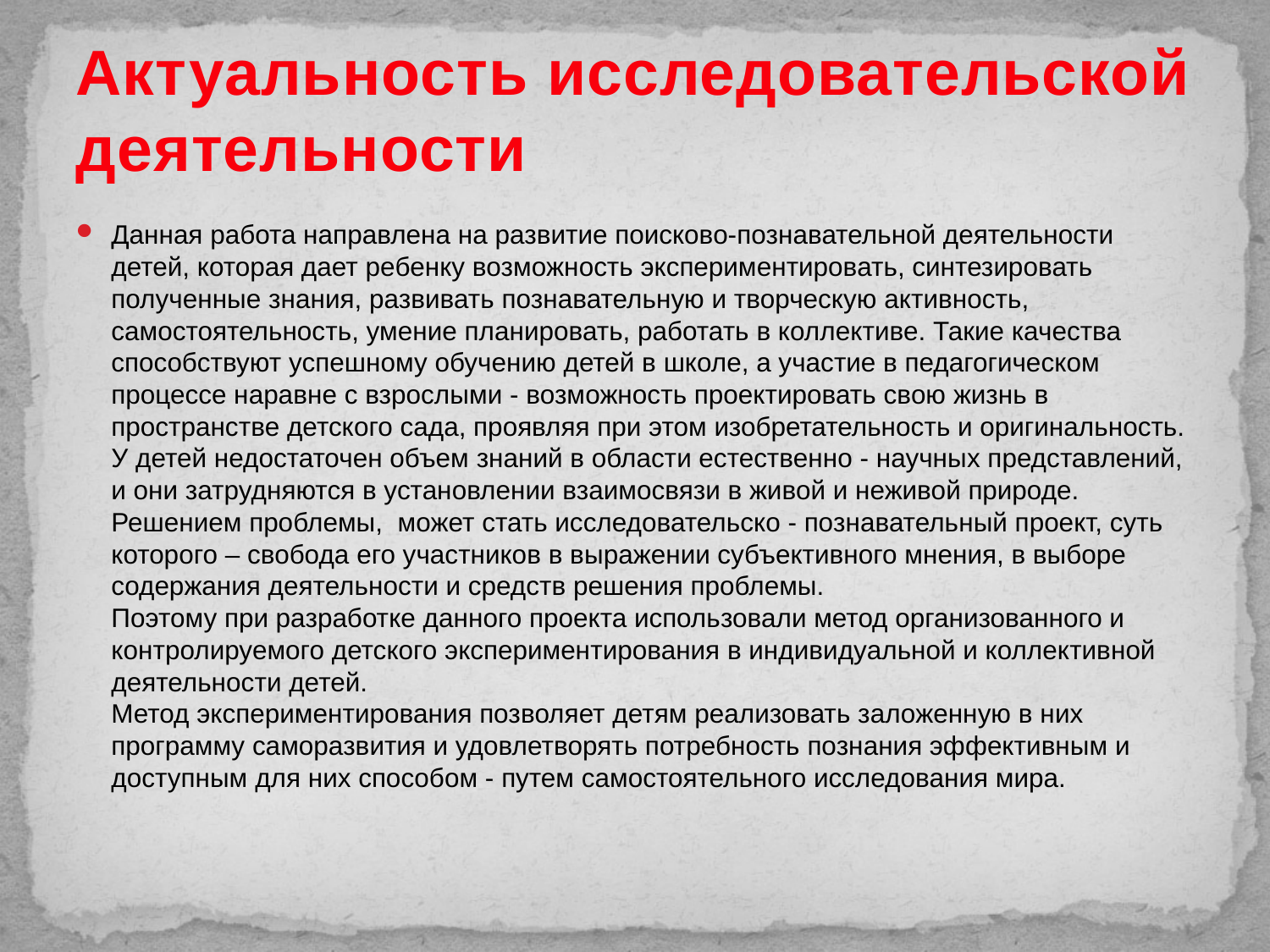

# Актуальность исследовательской деятельности
Данная работа направлена на развитие поисково-познавательной деятельности детей, которая дает ребенку возможность экспериментировать, синтезировать полученные знания, развивать познавательную и творческую активность, самостоятельность, умение планировать, работать в коллективе. Такие качества способствуют успешному обучению детей в школе, а участие в педагогическом процессе наравне с взрослыми - возможность проектировать свою жизнь в пространстве детского сада, проявляя при этом изобретательность и оригинальность.
У детей недостаточен объем знаний в области естественно - научных представлений, и они затрудняются в установлении взаимосвязи в живой и неживой природе. Решением проблемы,  может стать исследовательско - познавательный проект, суть которого – свобода его участников в выражении субъективного мнения, в выборе содержания деятельности и средств решения проблемы.
Поэтому при разработке данного проекта использовали метод организованного и контролируемого детского экспериментирования в индивидуальной и коллективной деятельности детей.
Метод экспериментирования позволяет детям реализовать заложенную в них программу саморазвития и удовлетворять потребность познания эффективным и доступным для них способом - путем самостоятельного исследования мира.